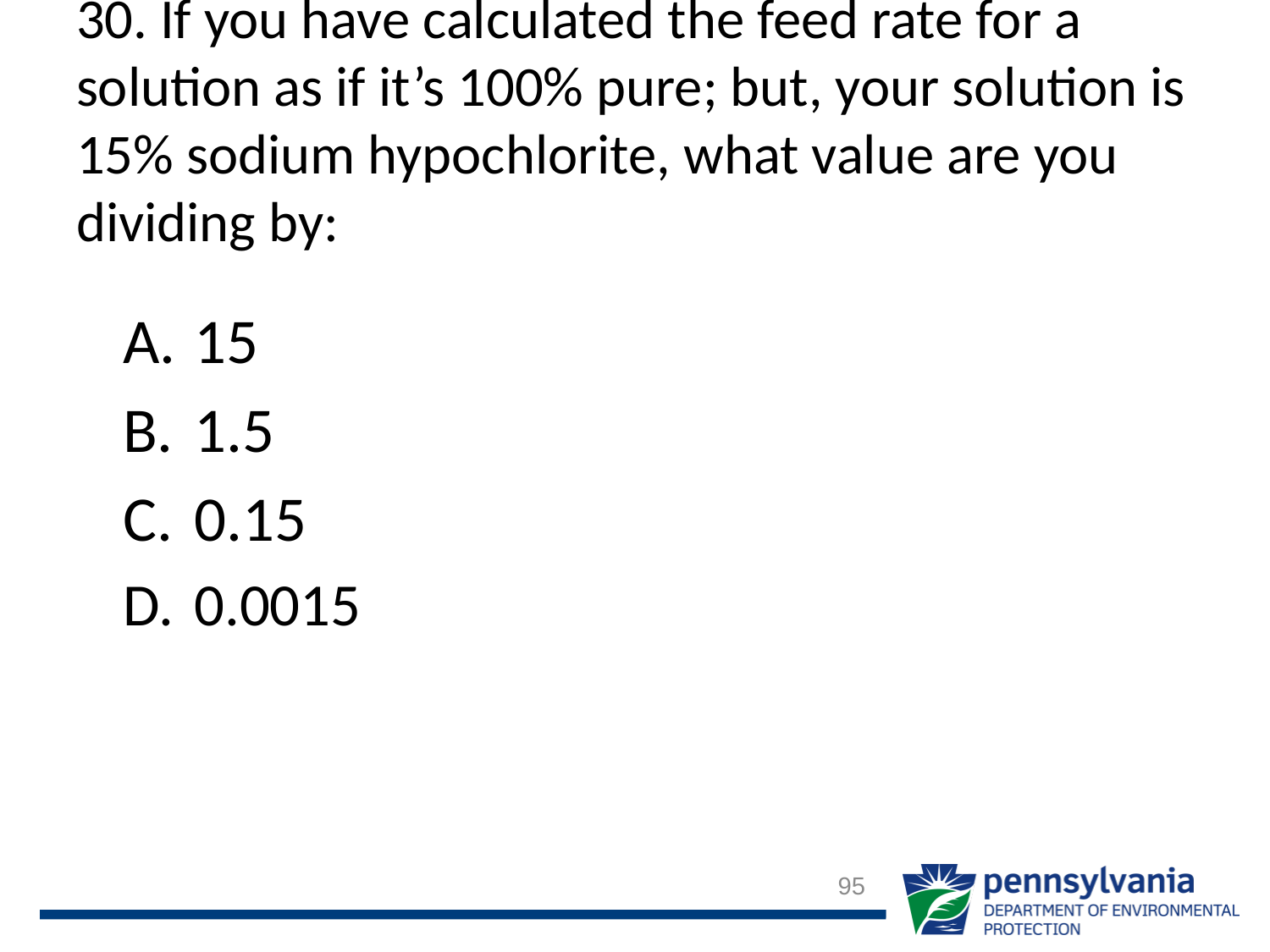

# 30. If you have calculated the feed rate for a solution as if it’s 100% pure; but, your solution is 15% sodium hypochlorite, what value are you dividing by:

15
1.5
0.15
0.0015

95